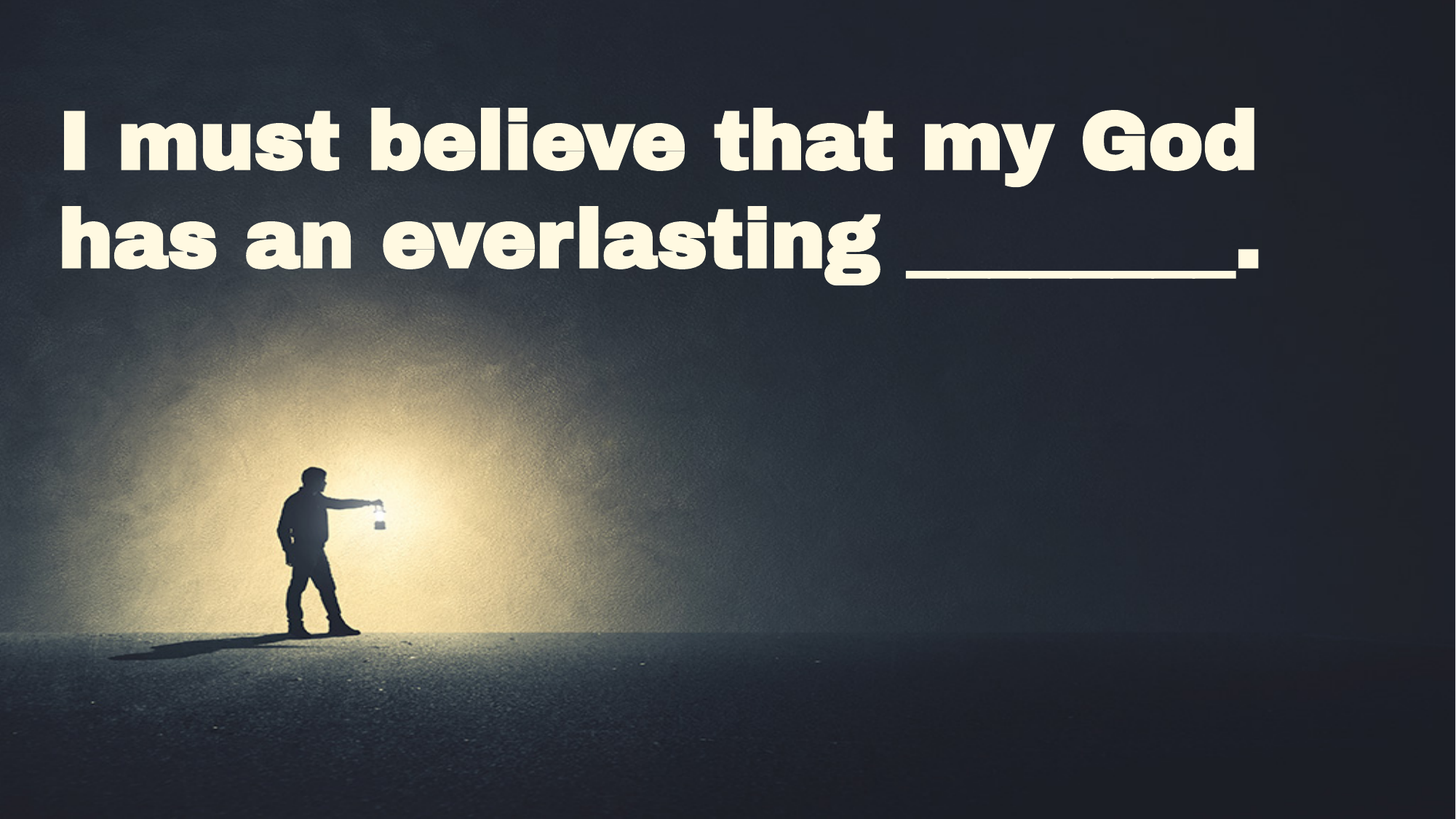

I must believe that my God has an everlasting ________.